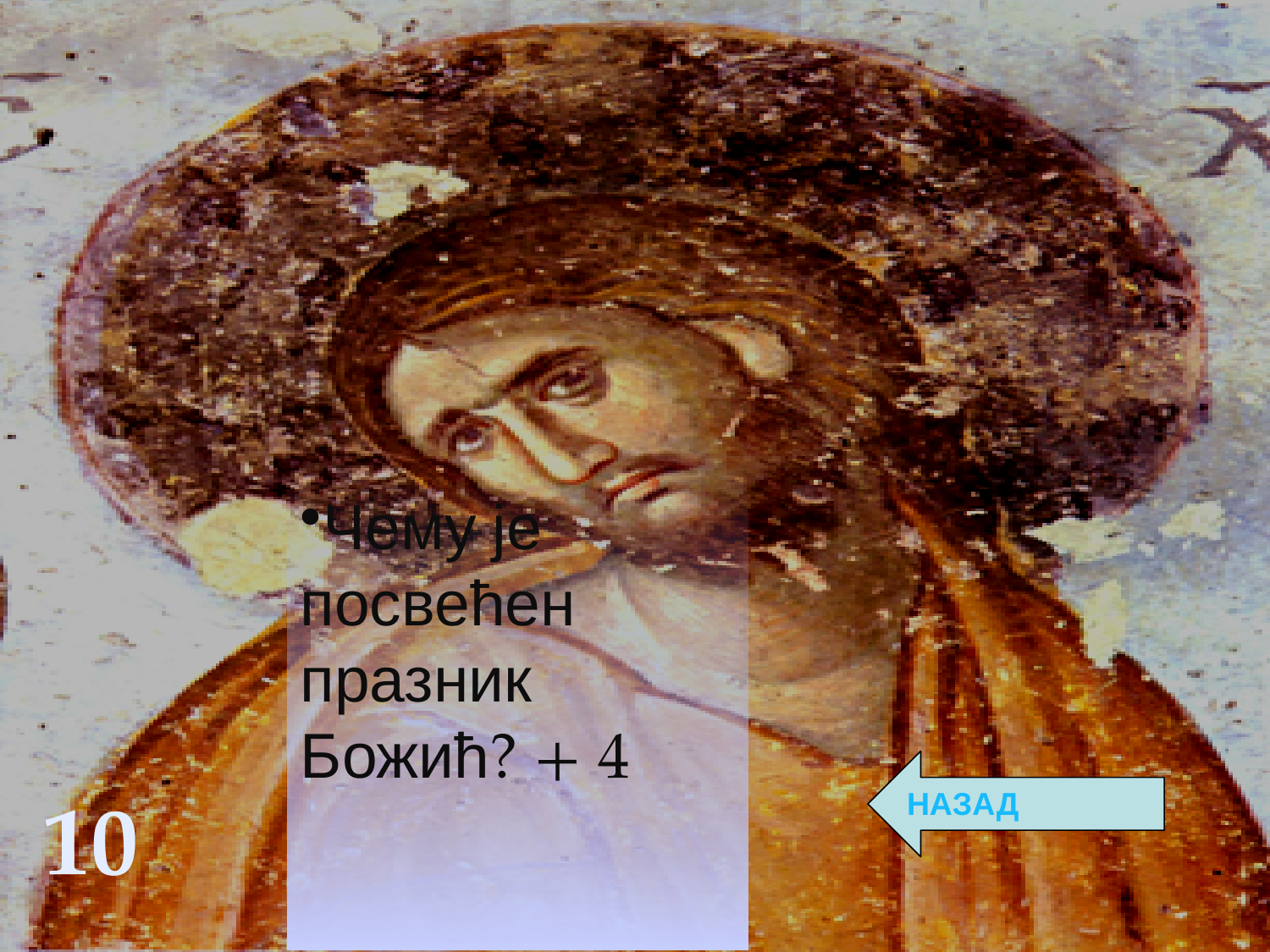

Чему је посвећен празник Божић? + 4

НАЗАД
10